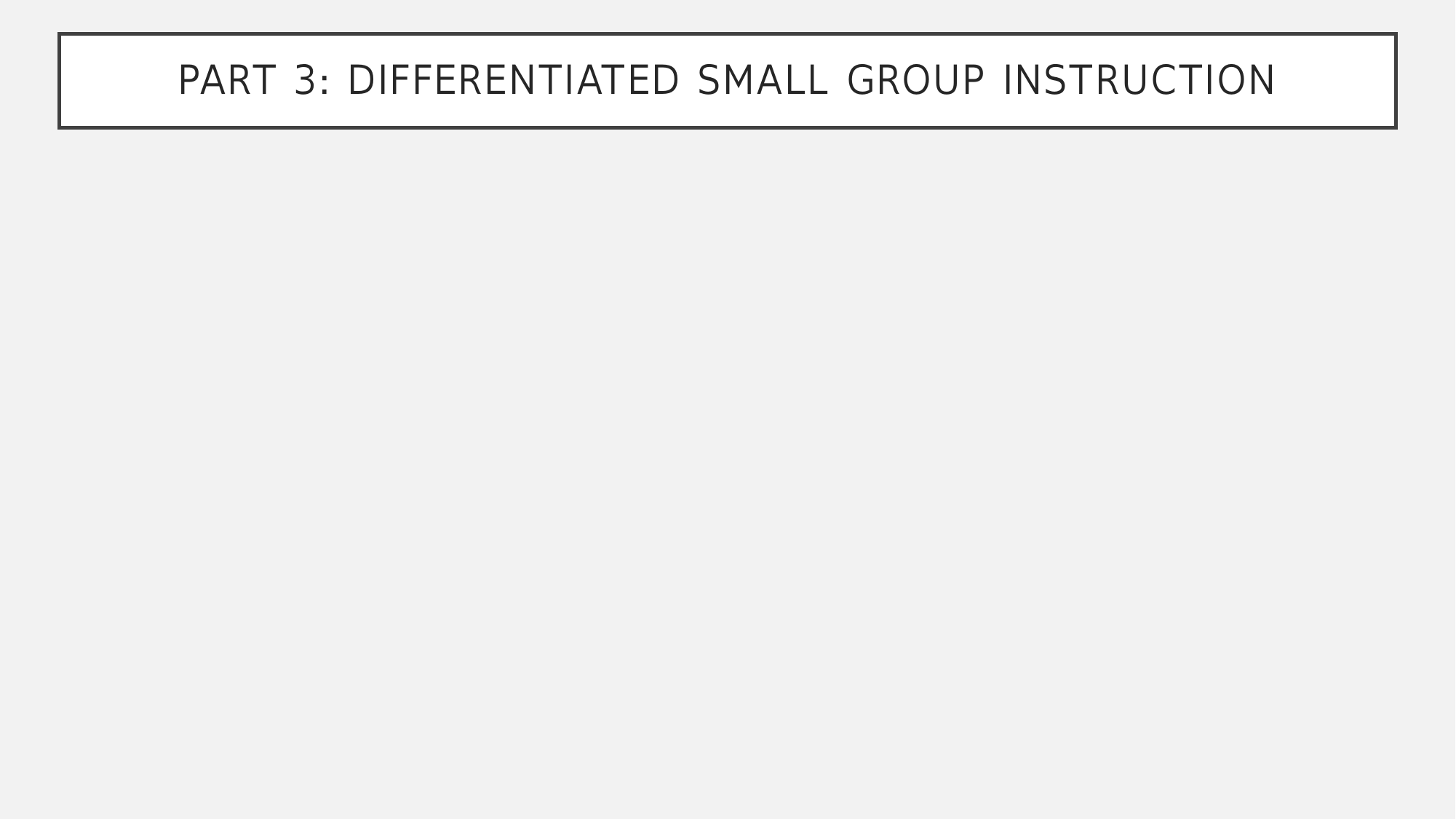

# Part 3: differentiated Small group instruction